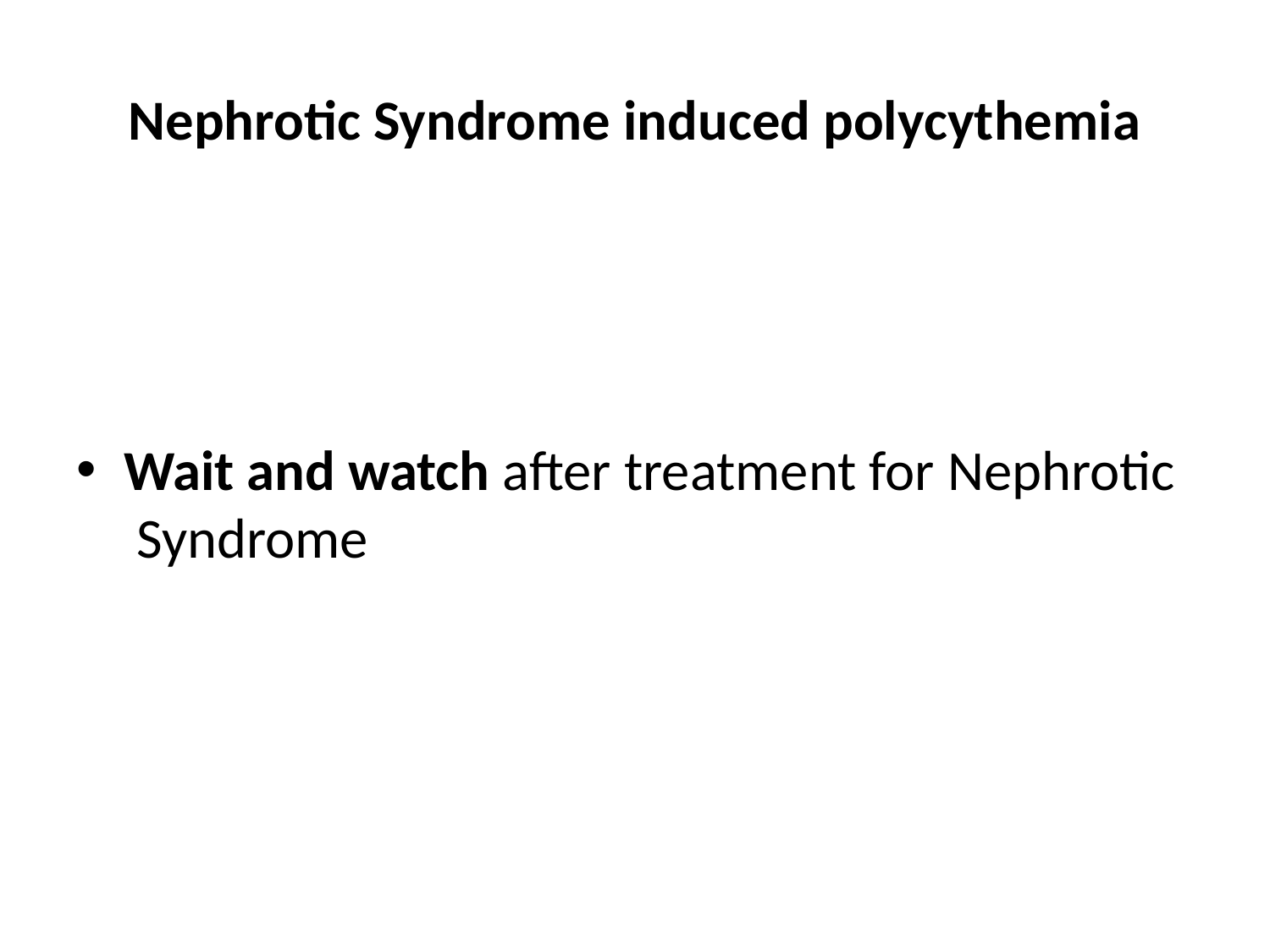

# Nephrotic Syndrome induced polycythemia

Wait and watch after treatment for Nephrotic   Syndrome